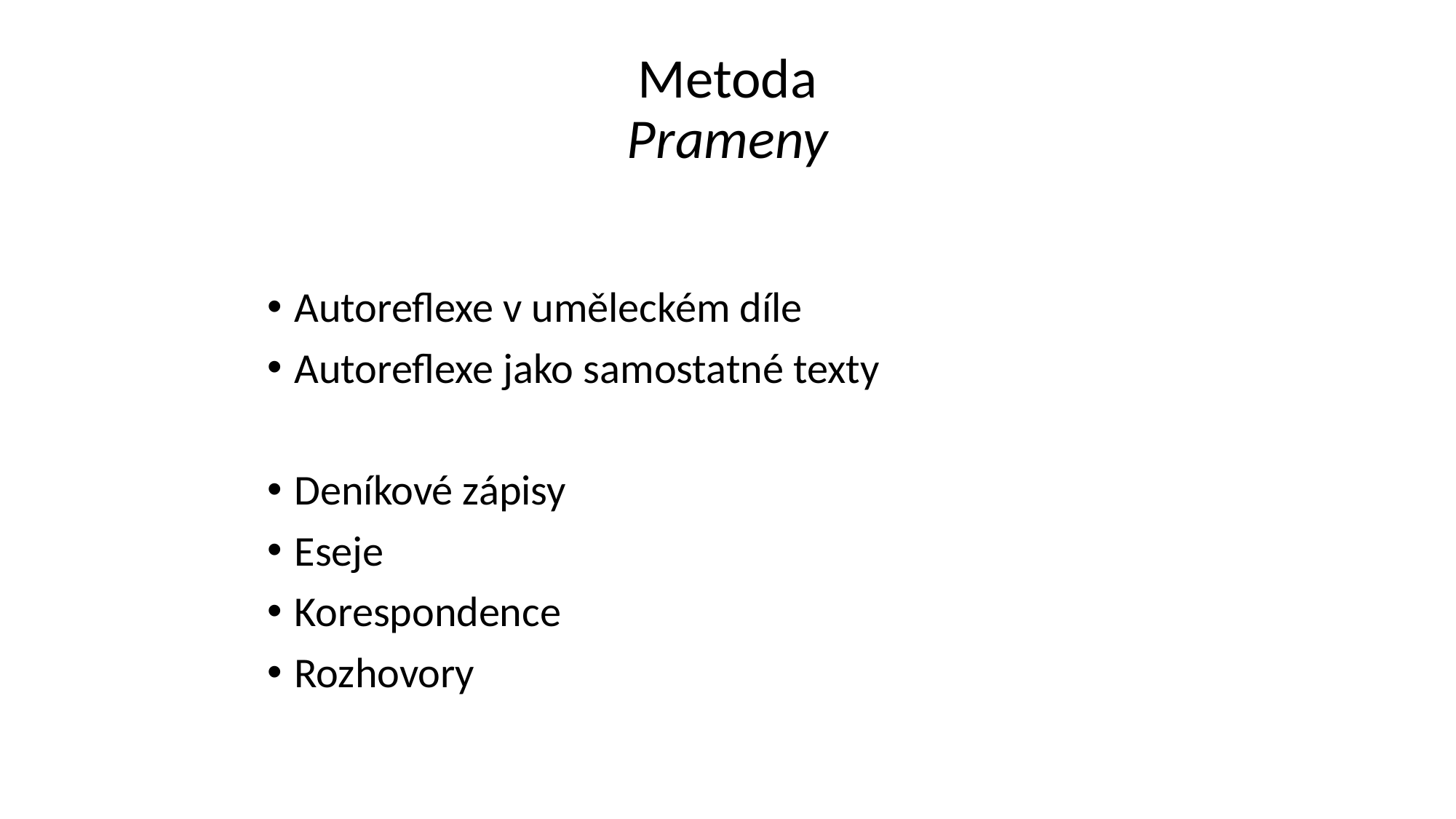

# Metoda Prameny

Autoreflexe v uměleckém díle
Autoreflexe jako samostatné texty

Deníkové zápisy
Eseje
Korespondence
Rozhovory